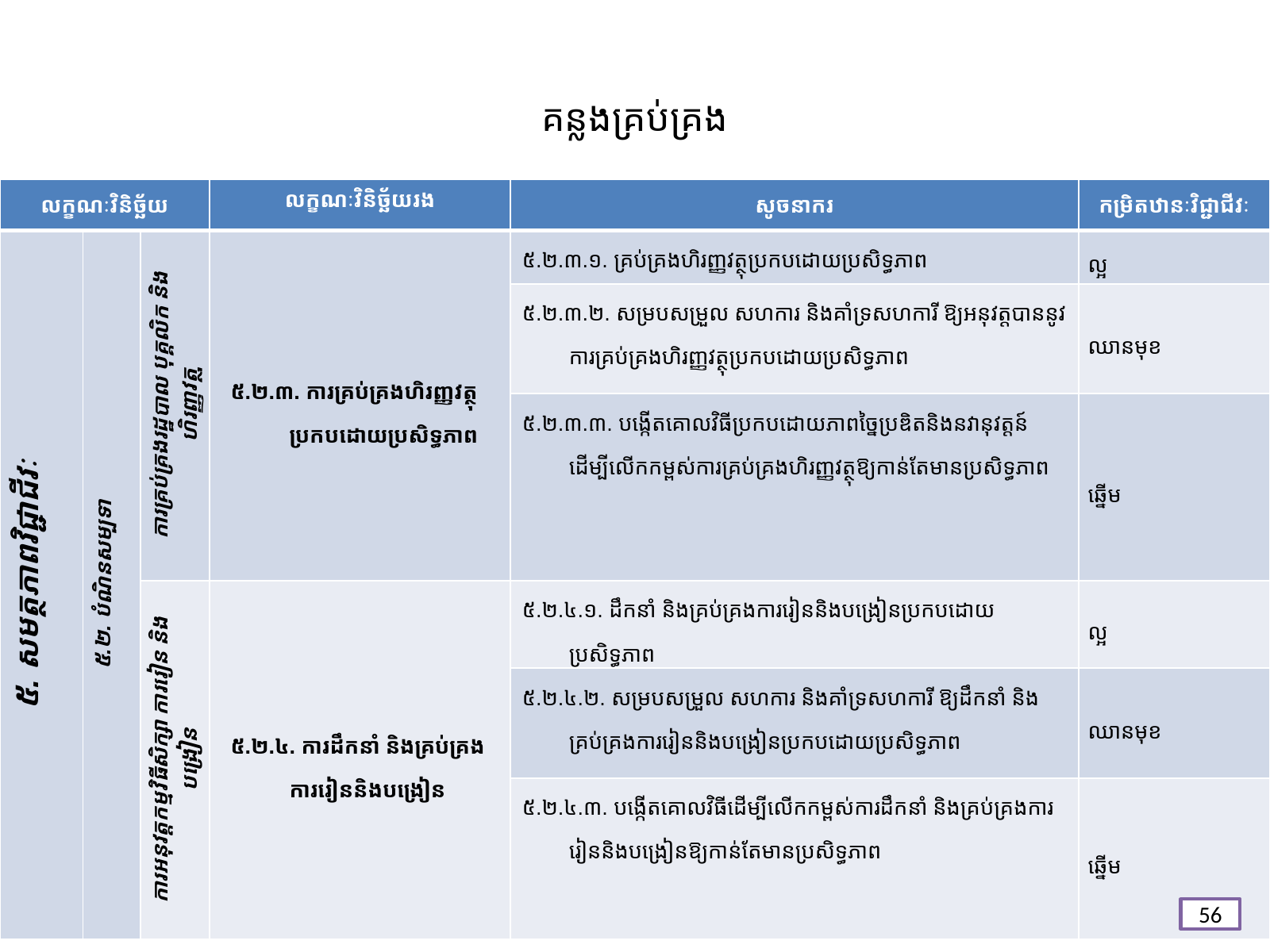

# គន្លង​គ្រប់គ្រង
| លក្ខណៈវិនិច្ឆ័យ |  |  | លក្ខណៈវិនិច្ឆ័យរង | សូចនាករ | កម្រិតឋានៈវិជ្ជាជីវៈ |
| --- | --- | --- | --- | --- | --- |
| ៥. សមត្ថភាពវិជ្ជាជីវៈ | ៥.២. បំណិនសម្បទា | ការគ្រប់គ្រងរដ្ឋបាល បុគ្គលិក និងហិរញ្ញវត្ថុ | ៥.២.៣. ការគ្រប់គ្រងហិរញ្ញវត្ថុប្រកបដោយប្រសិទ្ធភាព | ៥.២.៣.១. គ្រប់គ្រងហិរញ្ញវត្ថុប្រកបដោយប្រសិទ្ធភាព | ល្អ |
|  |  |  |  | ៥.២.៣.២. សម្របសម្រួល សហការ និងគាំទ្រសហការី ឱ្យអនុវត្តបាននូវការគ្រប់គ្រងហិរញ្ញវត្ថុប្រកបដោយប្រសិទ្ធភាព | ឈានមុខ |
|  |  |  |  | ៥.២.៣.៣. បង្កើតគោលវិធីប្រកបដោយភាពច្នៃប្រឌិតនិងនវានុវត្តន៍ ដើម្បីលើកកម្ពស់ការគ្រប់គ្រងហិរញ្ញវត្ថុឱ្យកាន់តែមានប្រសិទ្ធភាព | ឆ្នើម |
|  |  | ការអនុវត្តកម្មវិធីសិក្សា ការរៀន និងបង្រៀន | ៥.២.៤. ការដឹកនាំ និងគ្រប់គ្រងការរៀននិងបង្រៀន | ៥.២.៤.១. ដឹកនាំ និងគ្រប់គ្រងការរៀននិងបង្រៀនប្រកបដោយប្រសិទ្ធភាព | ល្អ |
|  |  |  |  | ៥.២.៤.២. សម្របសម្រួល សហការ និងគាំទ្រសហការី ឱ្យដឹកនាំ និងគ្រប់គ្រងការរៀននិងបង្រៀនប្រកបដោយប្រសិទ្ធភាព | ឈានមុខ |
|  |  |  |  | ៥.២.៤.៣. បង្កើតគោលវិធីដើម្បីលើកកម្ពស់ការដឹកនាំ និងគ្រប់គ្រងការរៀននិងបង្រៀនឱ្យកាន់តែមានប្រសិទ្ធភាព | ឆ្នើម |
56